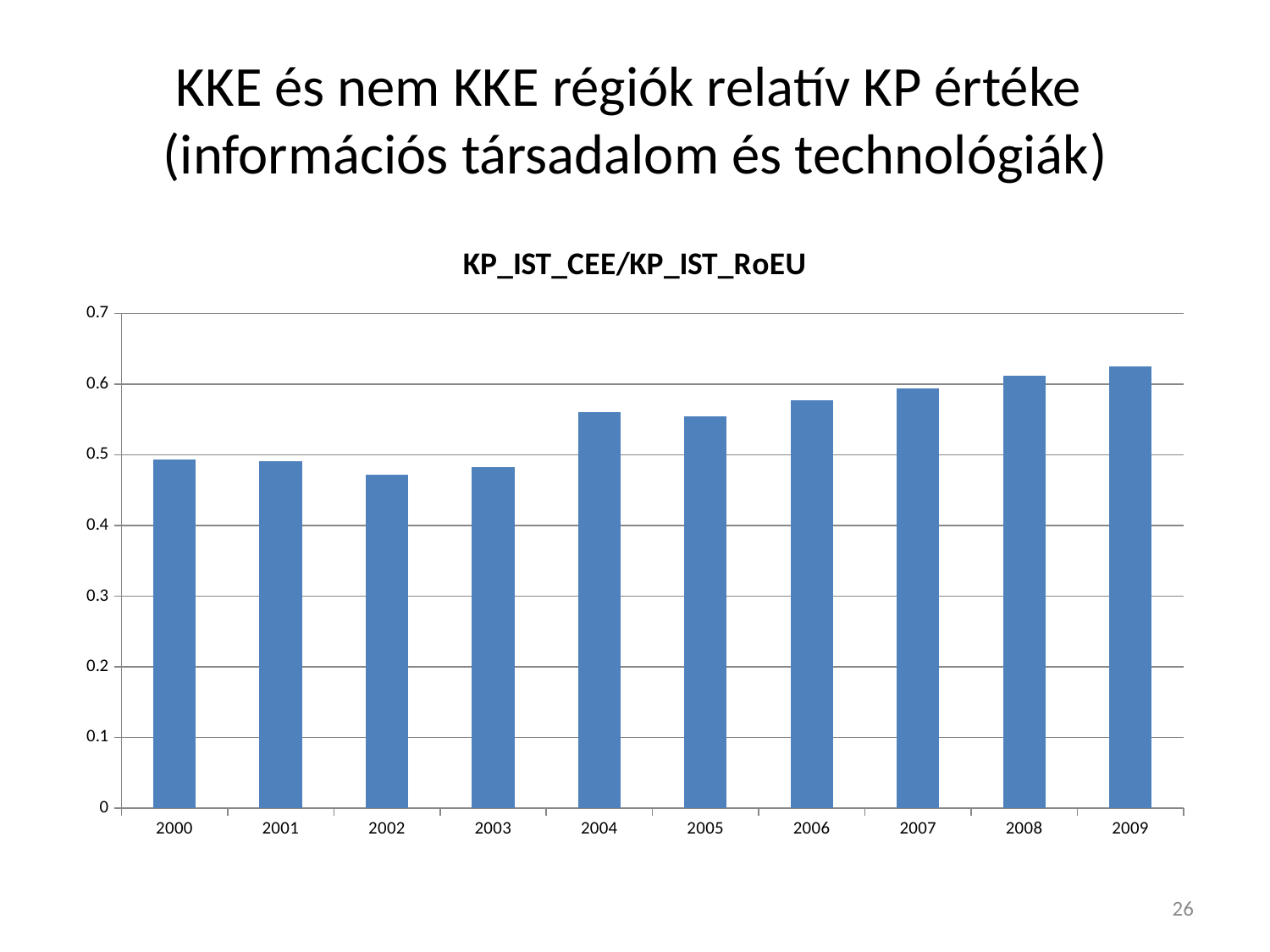

# KKE és nem KKE régiók relatív KP értéke  (információs társadalom és technológiák)

### Chart:

| Category | KP_IST_CEE/KP_IST_RoEU |
|---|---|
| 2000.0 | 0.492870763474048 |
| 2001.0 | 0.490870686436512 |
| 2002.0 | 0.47129376523756 |
| 2003.0 | 0.482576278380524 |
| 2004.0 | 0.560077376599866 |
| 2005.0 | 0.554617020972178 |
| 2006.0 | 0.577194624516936 |
| 2007.0 | 0.594481591584267 |
| 2008.0 | 0.612331383993148 |
| 2009.0 | 0.625114507894815 |
26